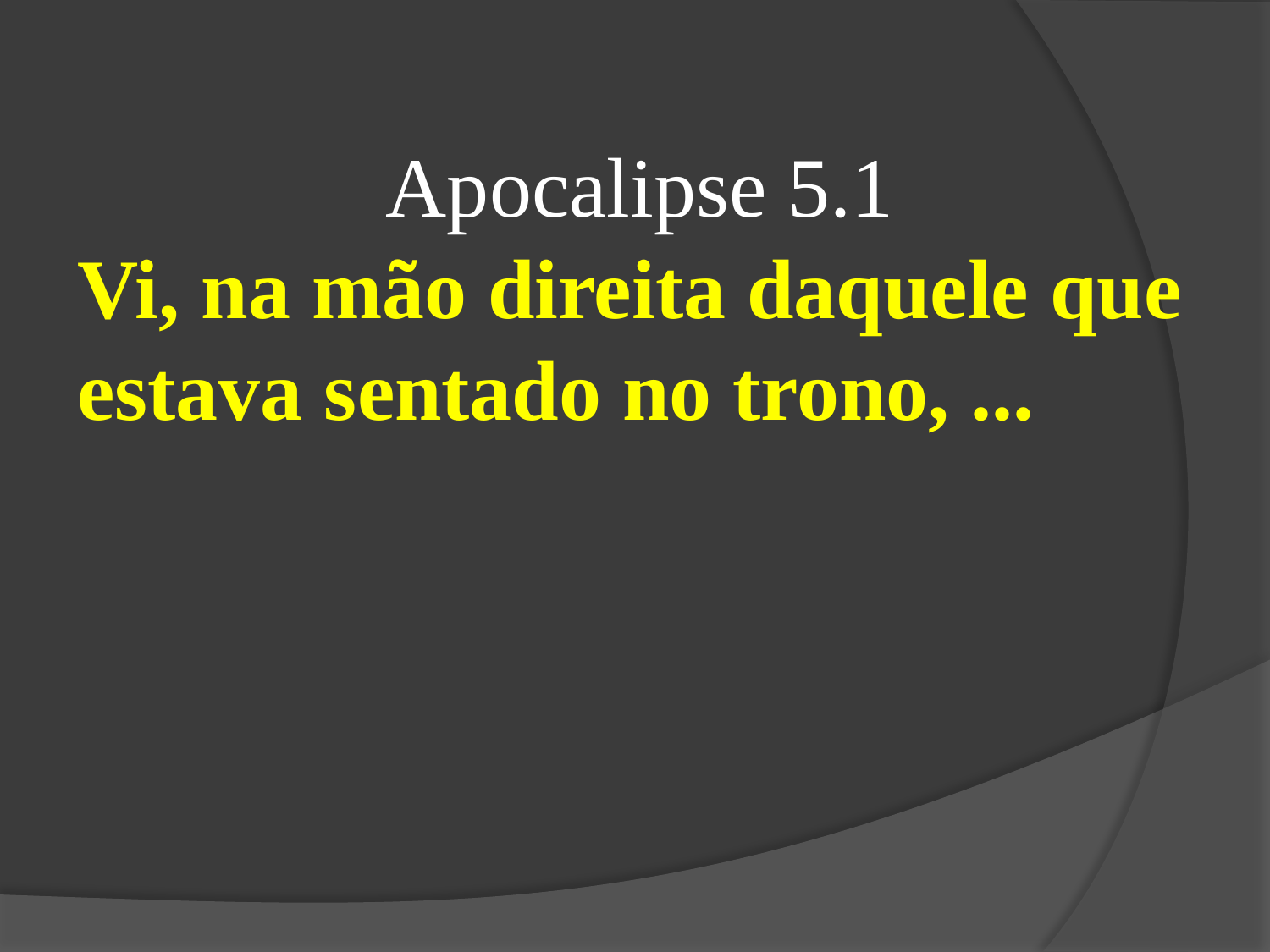

Apocalipse 5.1
Vi, na mão direita daquele que estava sentado no trono, ...